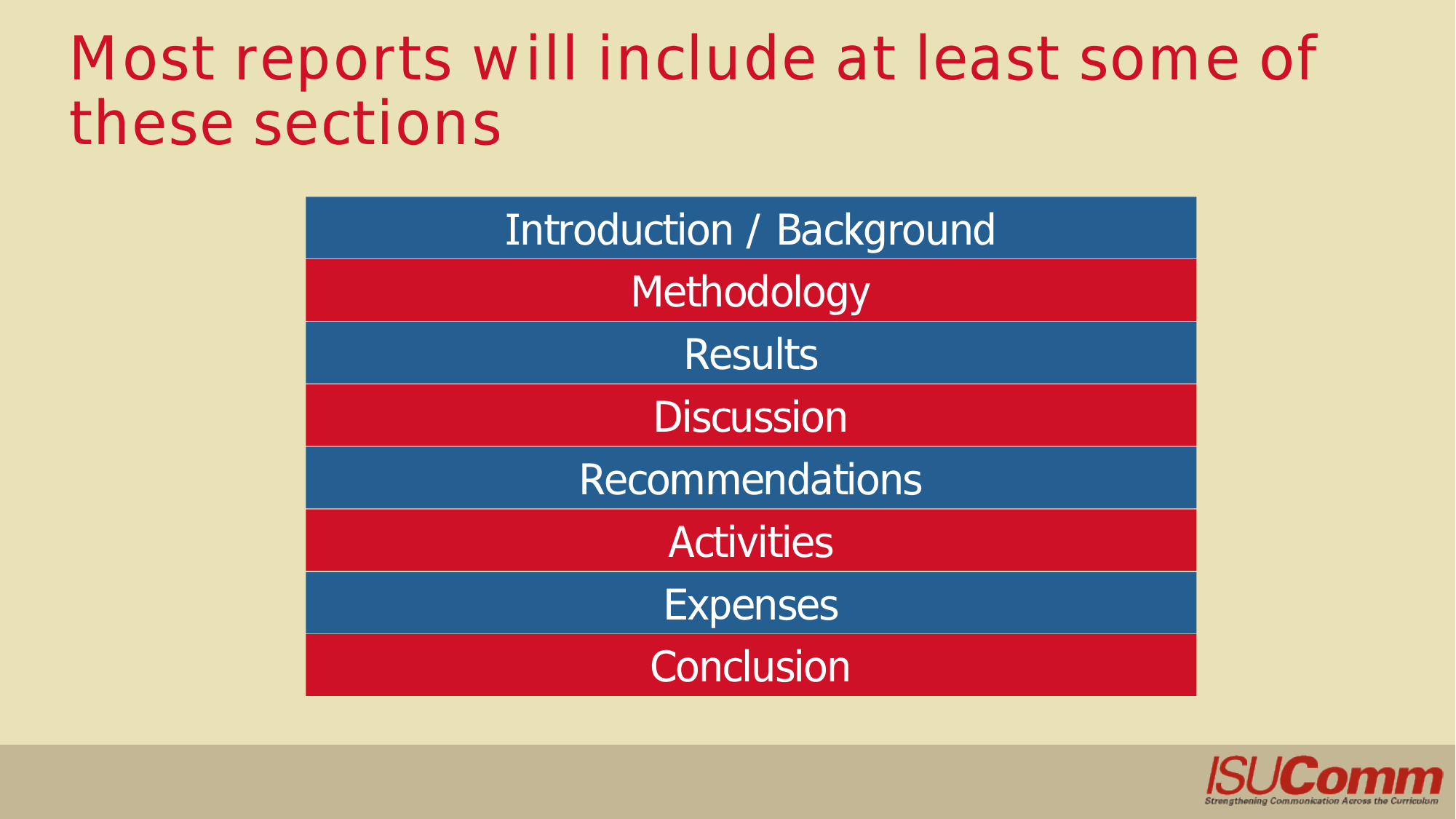

# Most reports will include at least some of these sections
Introduction / Background
Methodology
Results
Discussion
Recommendations
Activities
Expenses
Conclusion